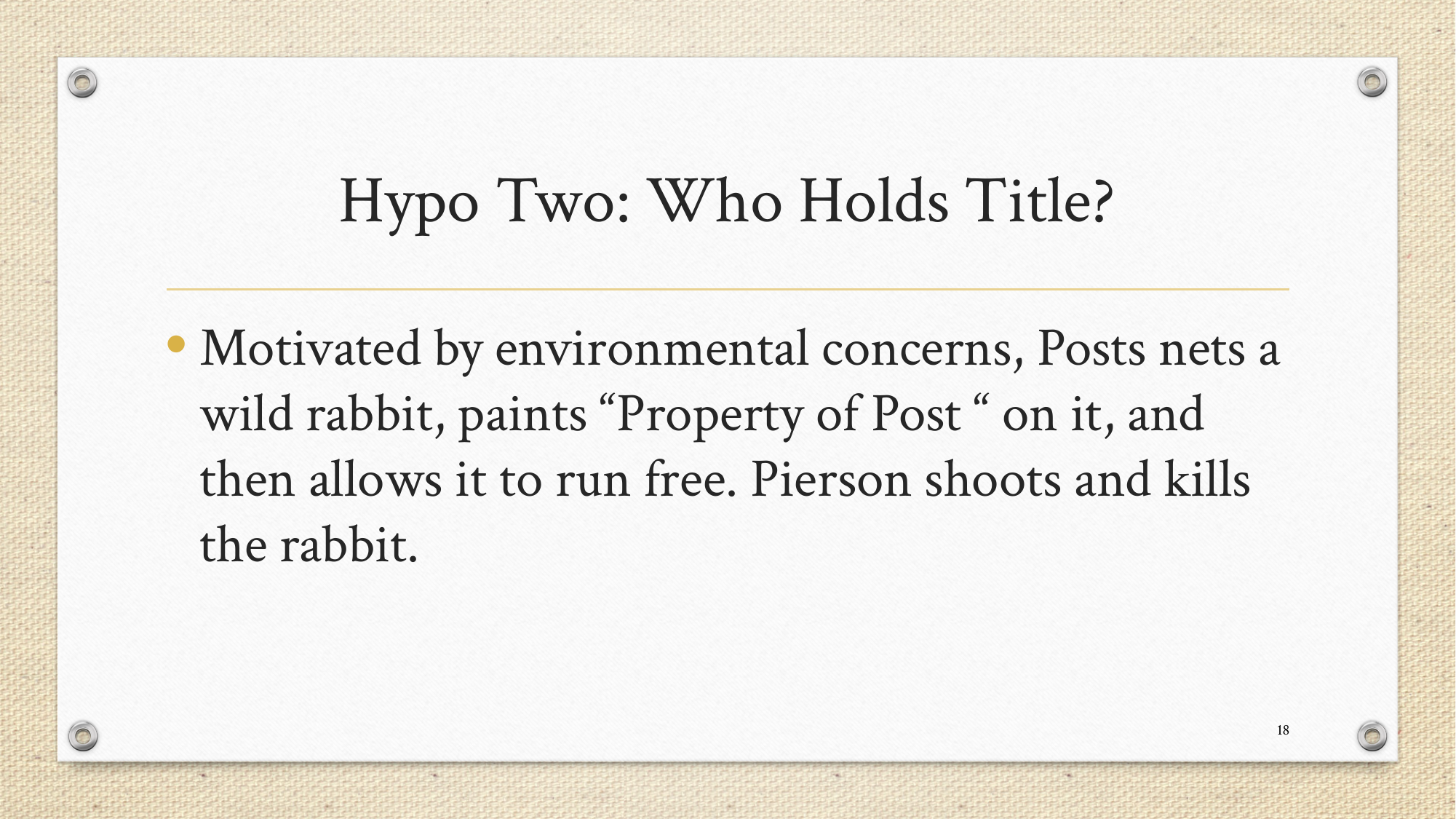

# Hypo Two: Who Holds Title?
Motivated by environmental concerns, Posts nets a wild rabbit, paints “Property of Post “ on it, and then allows it to run free. Pierson shoots and kills the rabbit.
18